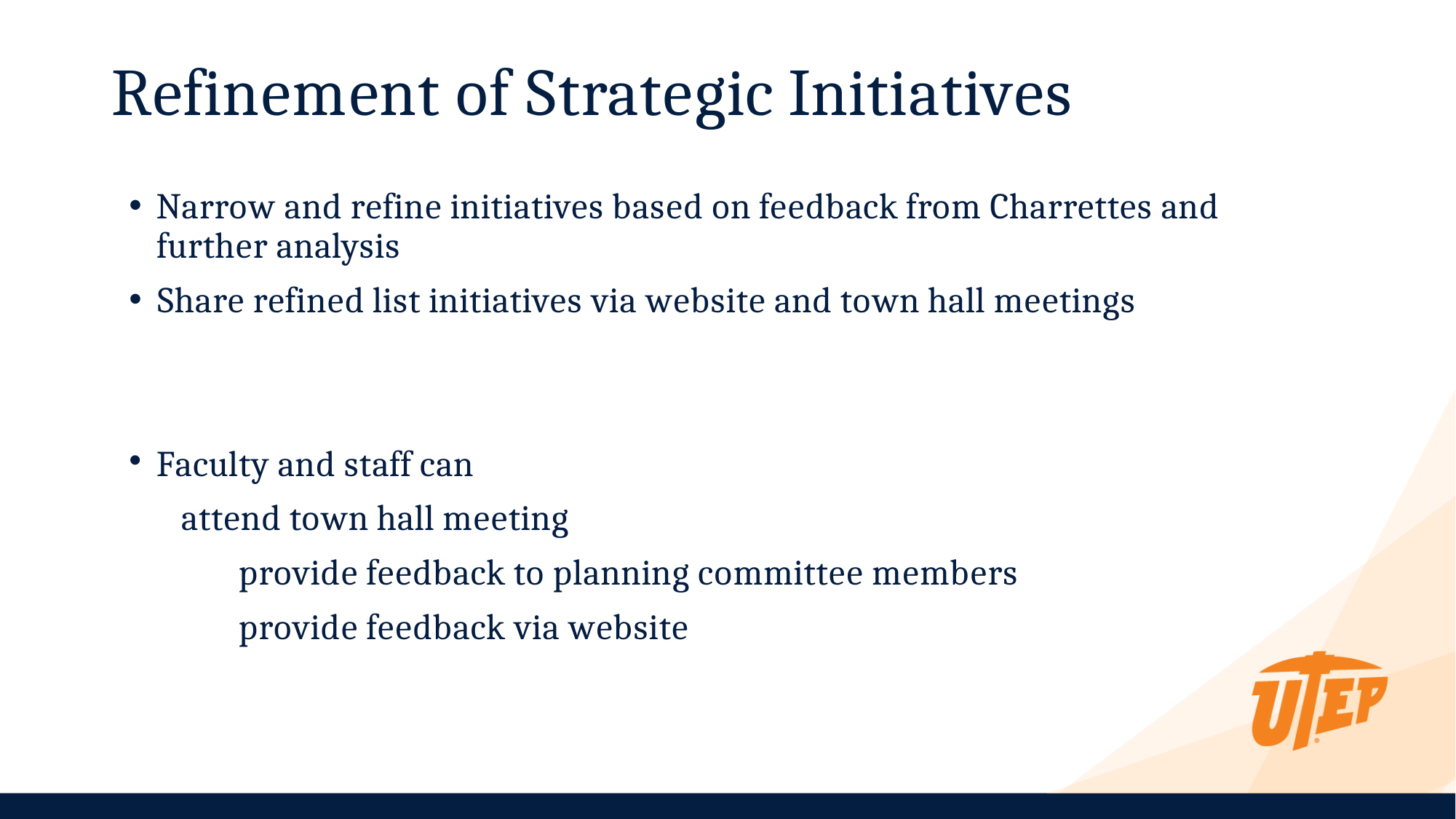

Refinement of Strategic Initiatives

Narrow and refine initiatives based on feedback from Charrettes and further analysis
Share refined list initiatives via website and town hall meetings

Faculty and staff can
attend town hall meeting
	provide feedback to planning committee members
	provide feedback via website